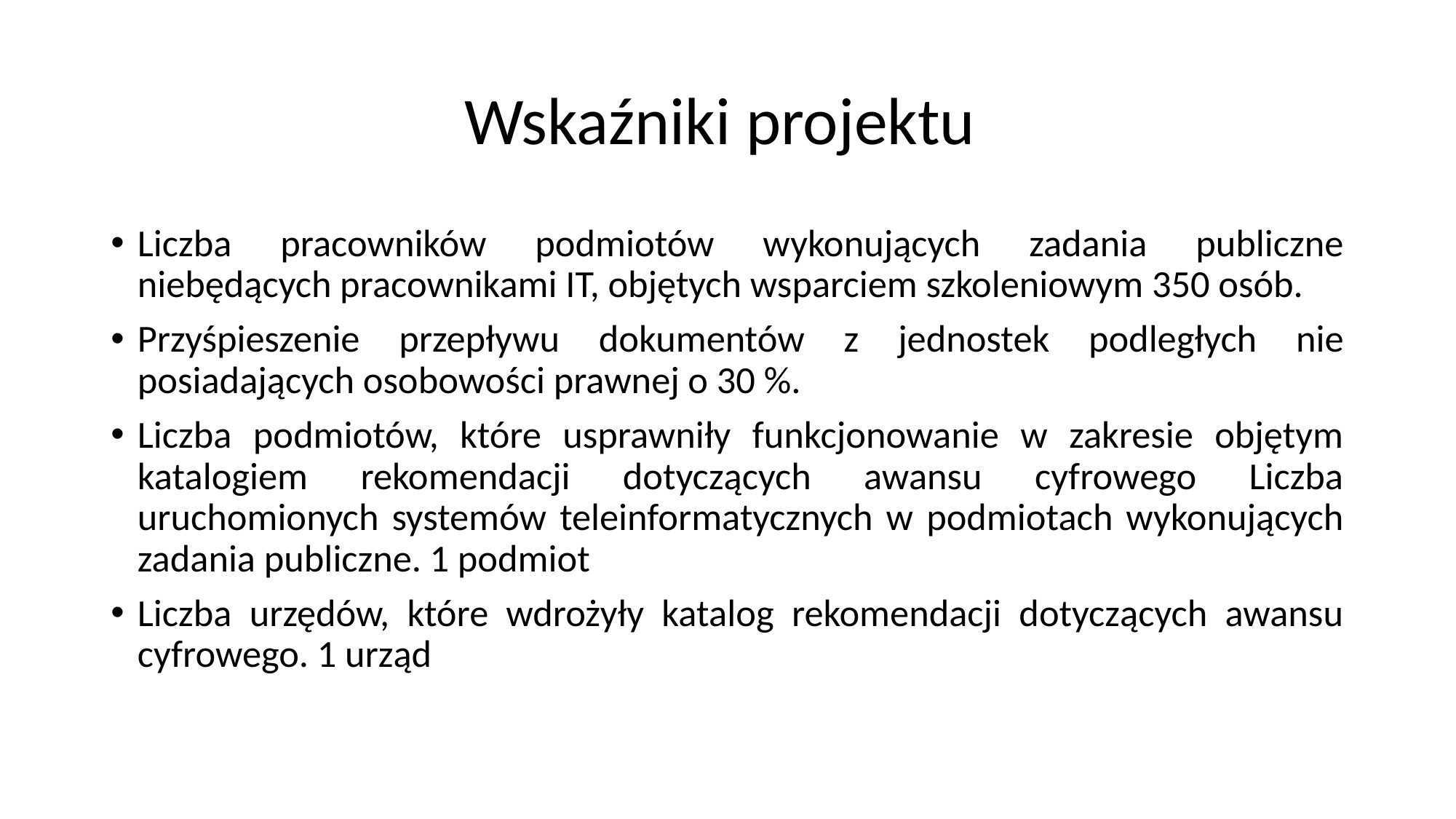

# Wskaźniki projektu
Liczba pracowników podmiotów wykonujących zadania publiczne niebędących pracownikami IT, objętych wsparciem szkoleniowym 350 osób.
Przyśpieszenie przepływu dokumentów z jednostek podległych nie posiadających osobowości prawnej o 30 %.
Liczba podmiotów, które usprawniły funkcjonowanie w zakresie objętym katalogiem rekomendacji dotyczących awansu cyfrowego Liczba uruchomionych systemów teleinformatycznych w podmiotach wykonujących zadania publiczne. 1 podmiot
Liczba urzędów, które wdrożyły katalog rekomendacji dotyczących awansu cyfrowego. 1 urząd